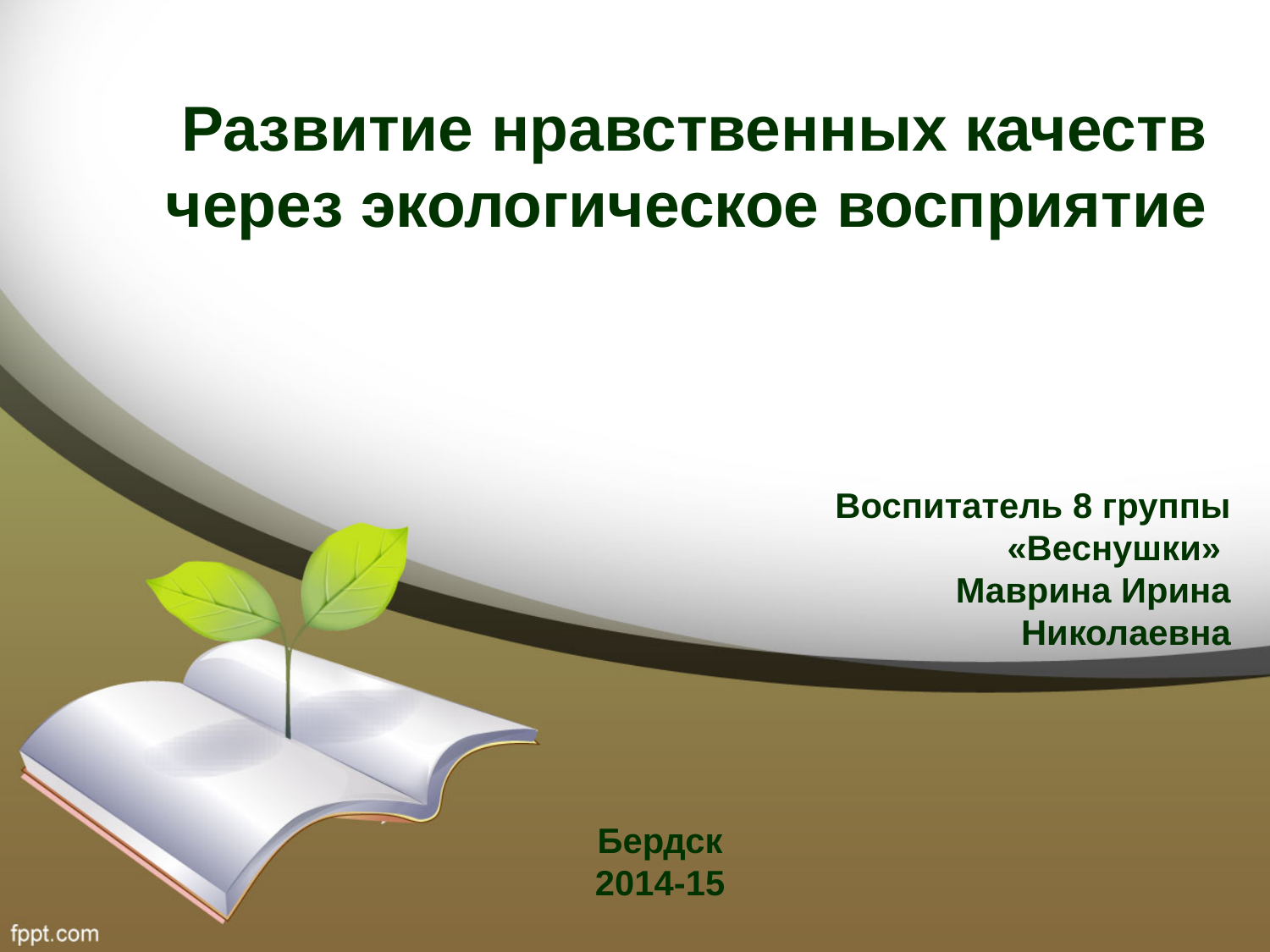

# Развитие нравственных качеств через экологическое восприятие
Воспитатель 8 группы «Веснушки»
 Маврина Ирина Николаевна
Бердск
2014-15